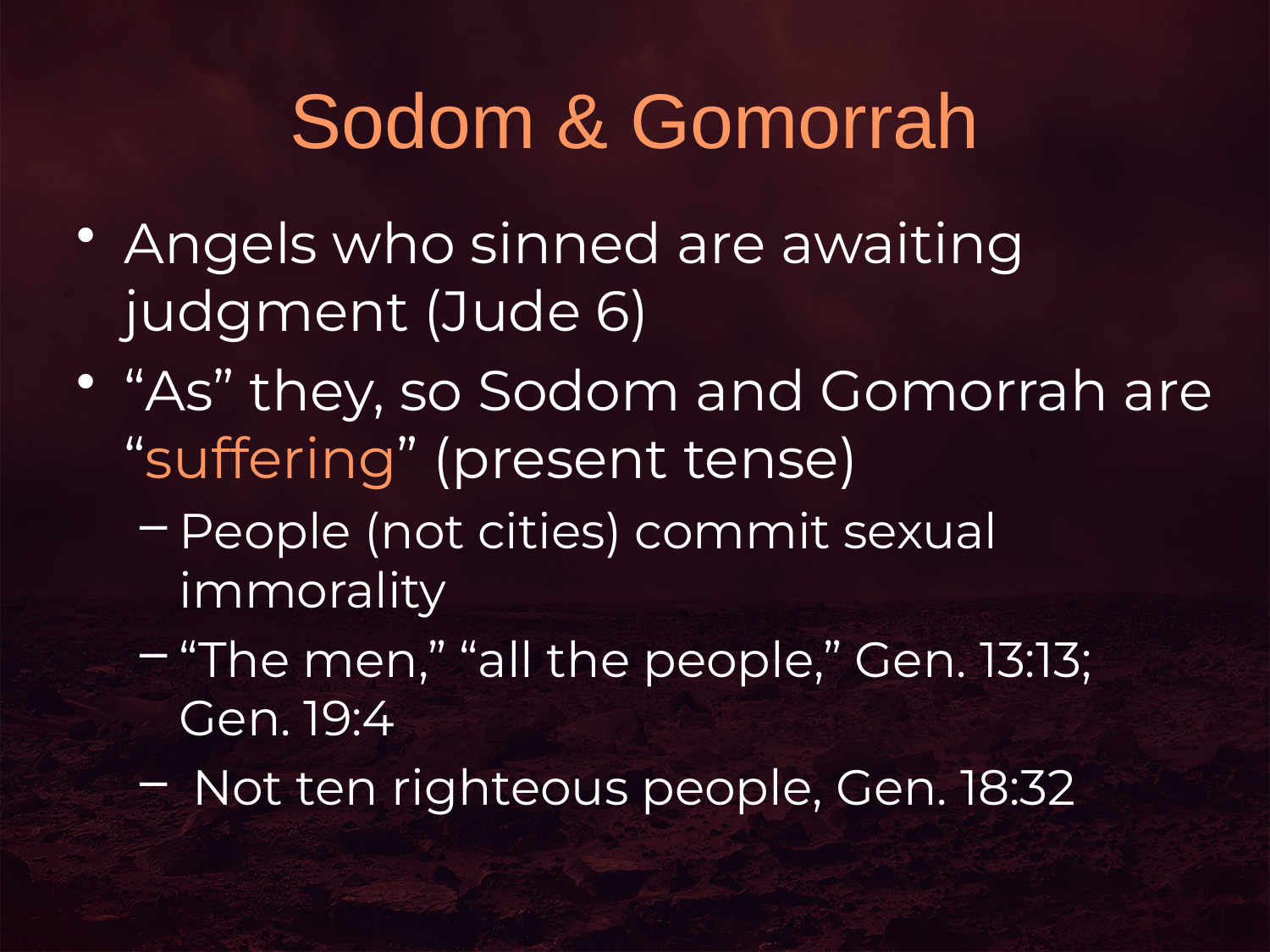

# Sodom & Gomorrah
Angels who sinned are awaiting judgment (Jude 6)
“As” they, so Sodom and Gomorrah are “suffering” (present tense)
People (not cities) commit sexual immorality
“The men,” “all the people,” Gen. 13:13; Gen. 19:4
 Not ten righteous people, Gen. 18:32